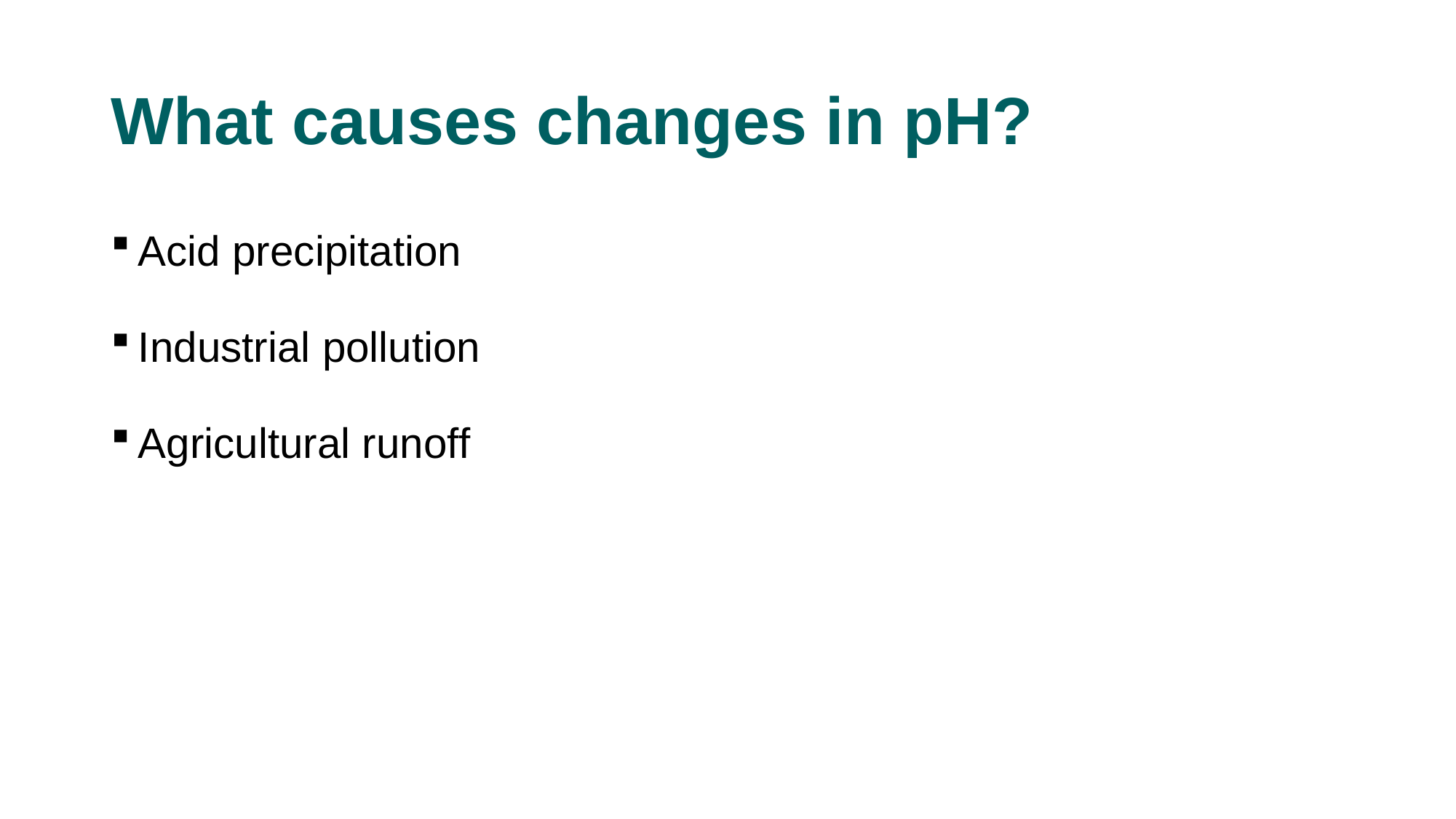

# What causes changes in pH?
Acid precipitation
Industrial pollution
Agricultural runoff